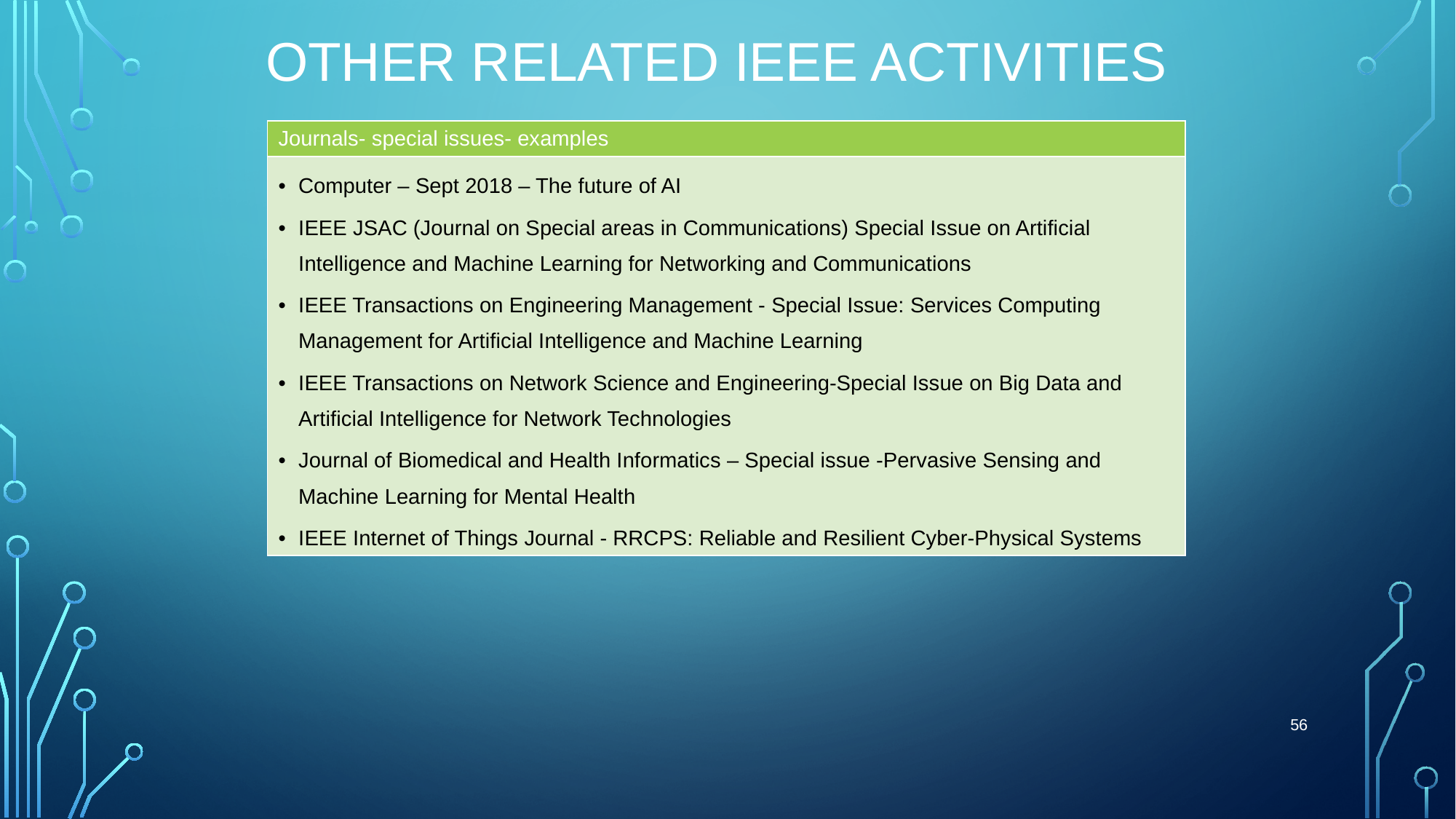

# Other related IEEE Activities
| Journals- special issues- examples |
| --- |
| Computer – Sept 2018 – The future of AI IEEE JSAC (Journal on Special areas in Communications) Special Issue on Artificial Intelligence and Machine Learning for Networking and Communications IEEE Transactions on Engineering Management - Special Issue: Services Computing Management for Artificial Intelligence and Machine Learning IEEE Transactions on Network Science and Engineering-Special Issue on Big Data and Artificial Intelligence for Network Technologies Journal of Biomedical and Health Informatics – Special issue -Pervasive Sensing and Machine Learning for Mental Health IEEE Internet of Things Journal - RRCPS: Reliable and Resilient Cyber-Physical Systems |
56